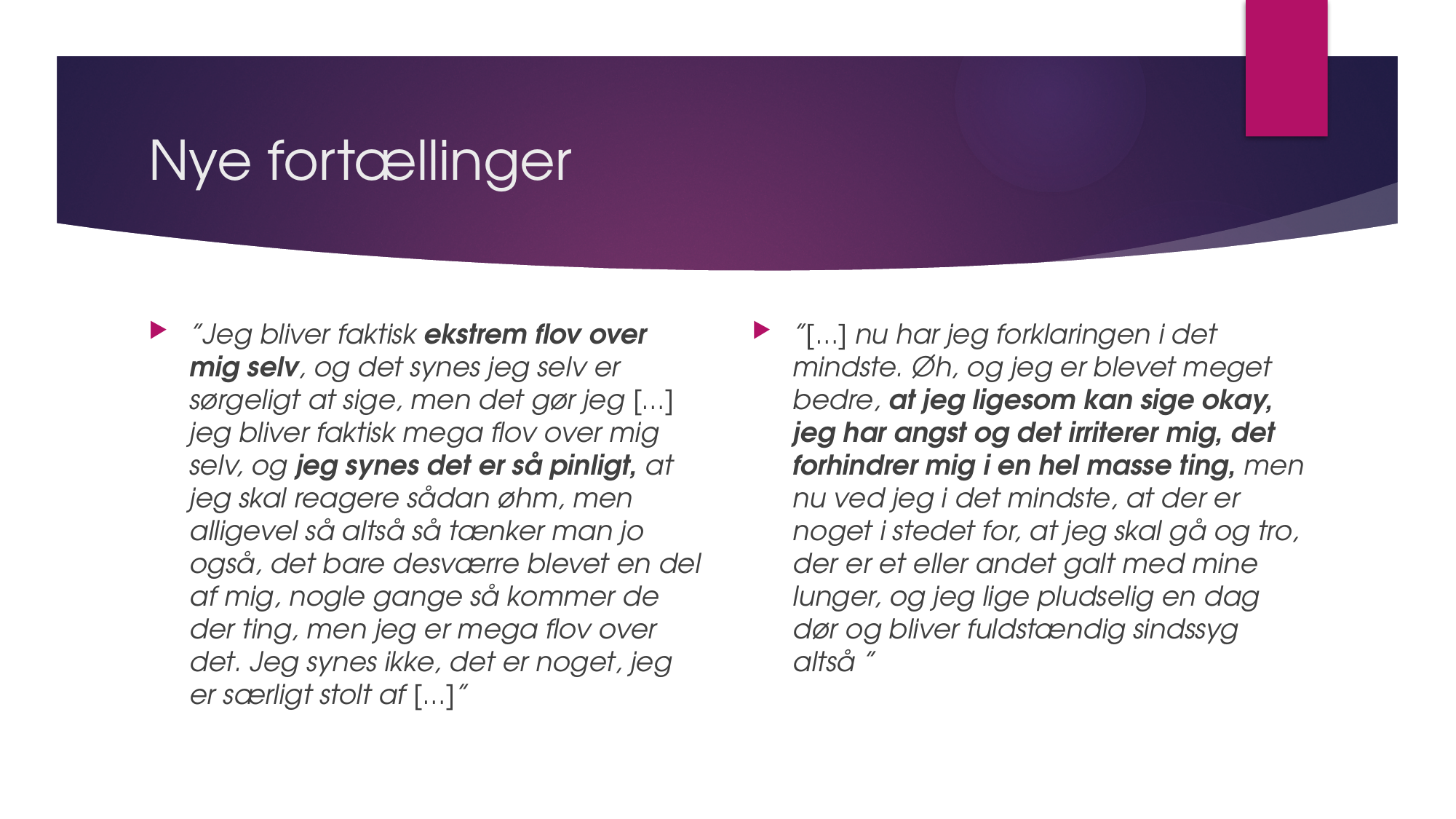

# Nye fortællinger
”Jeg bliver faktisk ekstrem flov over mig selv, og det synes jeg selv er sørgeligt at sige, men det gør jeg […] jeg bliver faktisk mega flov over mig selv, og jeg synes det er så pinligt, at jeg skal reagere sådan øhm, men alligevel så altså så tænker man jo også, det bare desværre blevet en del af mig, nogle gange så kommer de der ting, men jeg er mega flov over det. Jeg synes ikke, det er noget, jeg er særligt stolt af […]”
”[…] nu har jeg forklaringen i det mindste. Øh, og jeg er blevet meget bedre, at jeg ligesom kan sige okay, jeg har angst og det irriterer mig, det forhindrer mig i en hel masse ting, men nu ved jeg i det mindste, at der er noget i stedet for, at jeg skal gå og tro, der er et eller andet galt med mine lunger, og jeg lige pludselig en dag dør og bliver fuldstændig sindssyg altså ”